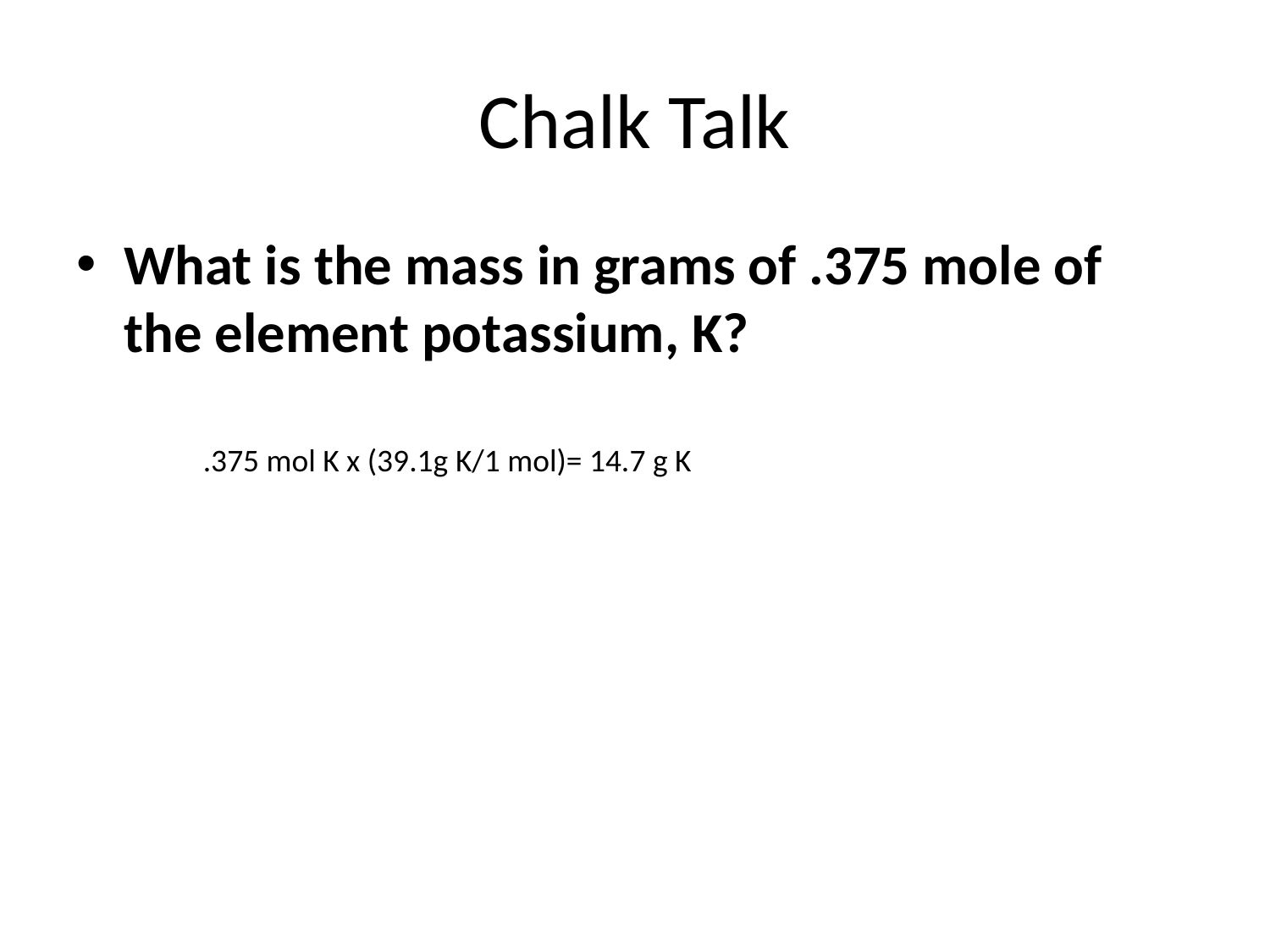

# Chalk Talk
What is the mass in grams of .375 mole of the element potassium, K?

.375 mol K x (39.1g K/1 mol)= 14.7 g K